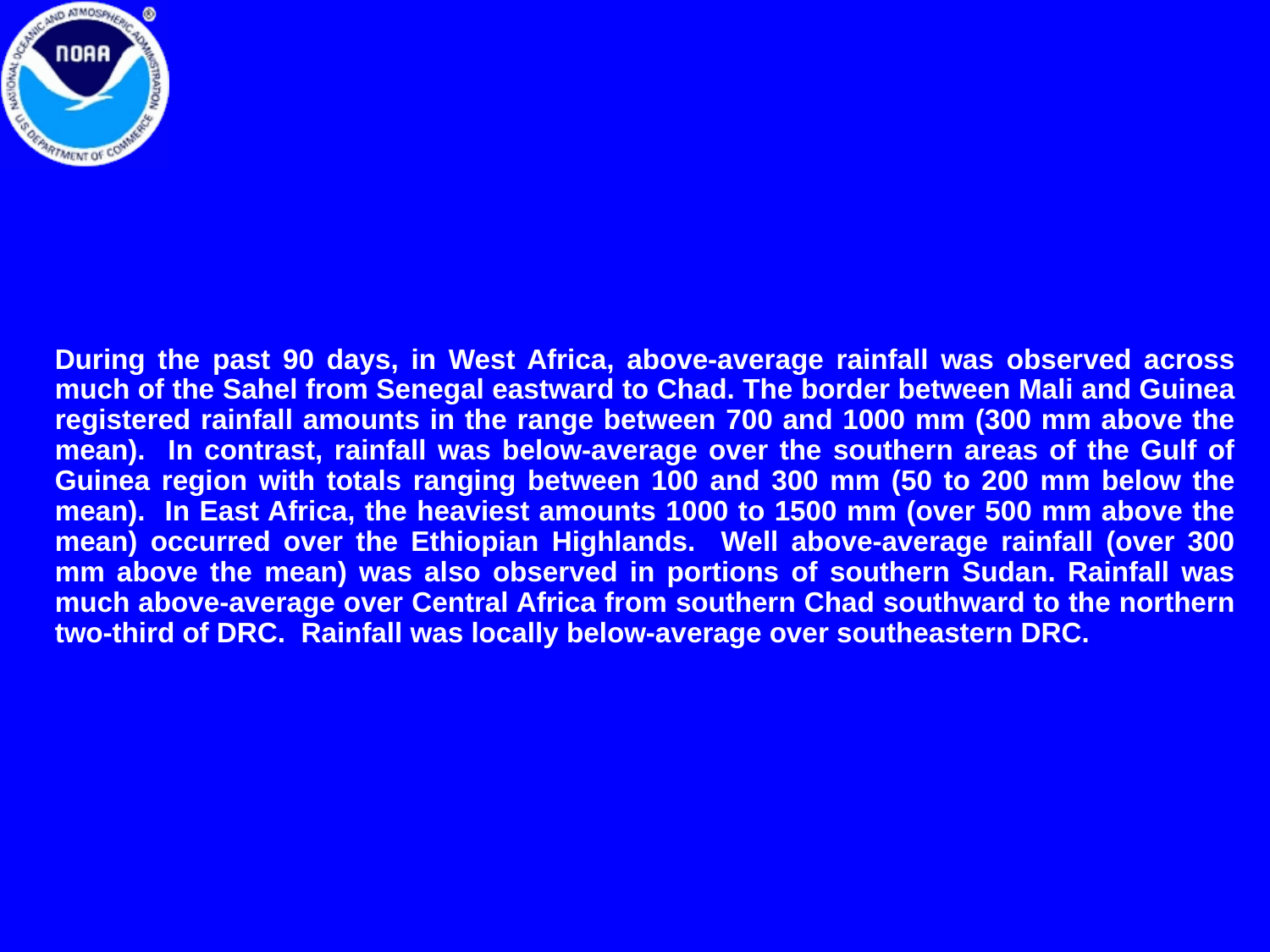

During the past 90 days, in West Africa, above-average rainfall was observed across much of the Sahel from Senegal eastward to Chad. The border between Mali and Guinea registered rainfall amounts in the range between 700 and 1000 mm (300 mm above the mean).  In contrast, rainfall was below-average over the southern areas of the Gulf of Guinea region with totals ranging between 100 and 300 mm (50 to 200 mm below the mean).  In East Africa, the heaviest amounts 1000 to 1500 mm (over 500 mm above the mean) occurred over the Ethiopian Highlands.  Well above-average rainfall (over 300 mm above the mean) was also observed in portions of southern Sudan. Rainfall was much above-average over Central Africa from southern Chad southward to the northern two-third of DRC.  Rainfall was locally below-average over southeastern DRC.